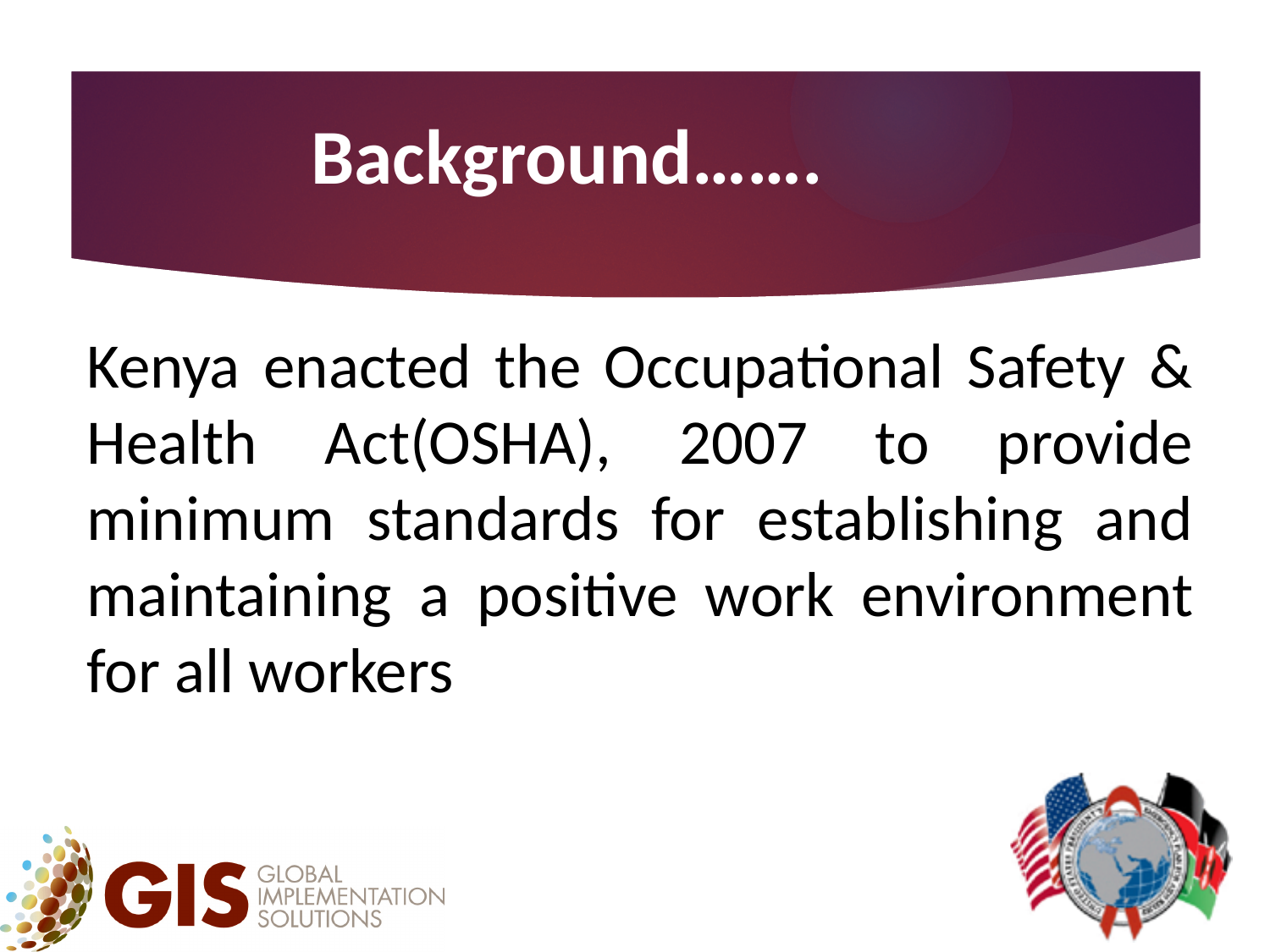

# Background…….

Kenya enacted the Occupational Safety & Health Act(OSHA), 2007 to provide minimum standards for establishing and maintaining a positive work environment for all workers